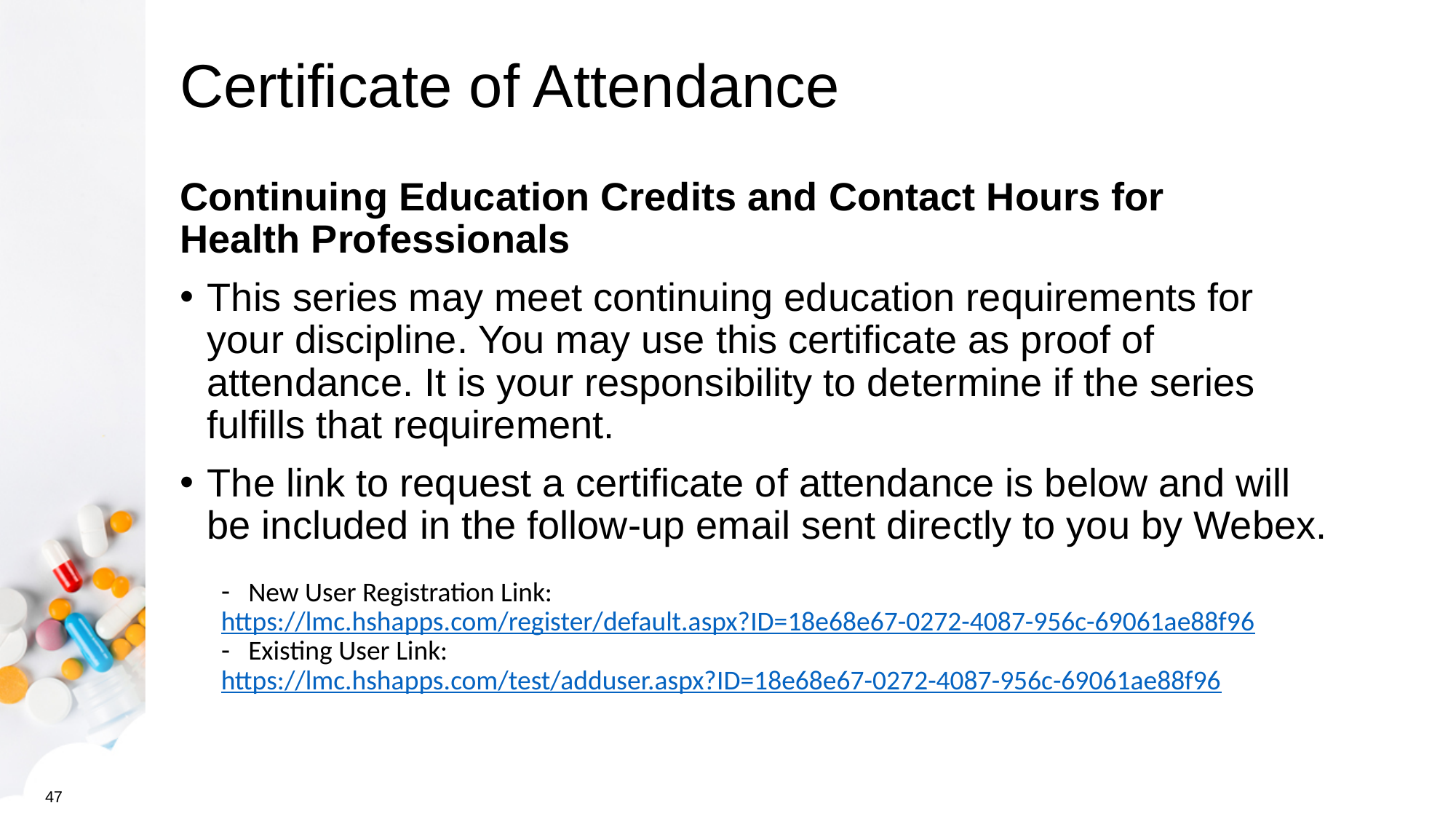

# Certificate of Attendance
Continuing Education Credits and Contact Hours for
Health Professionals
This series may meet continuing education requirements for your discipline. You may use this certificate as proof of attendance. It is your responsibility to determine if the series fulfills that requirement.
The link to request a certificate of attendance is below and will be included in the follow-up email sent directly to you by Webex.

New User Registration Link:
https://lmc.hshapps.com/register/default.aspx?ID=18e68e67-0272-4087-956c-69061ae88f96
Existing User Link:
https://lmc.hshapps.com/test/adduser.aspx?ID=18e68e67-0272-4087-956c-69061ae88f96

47